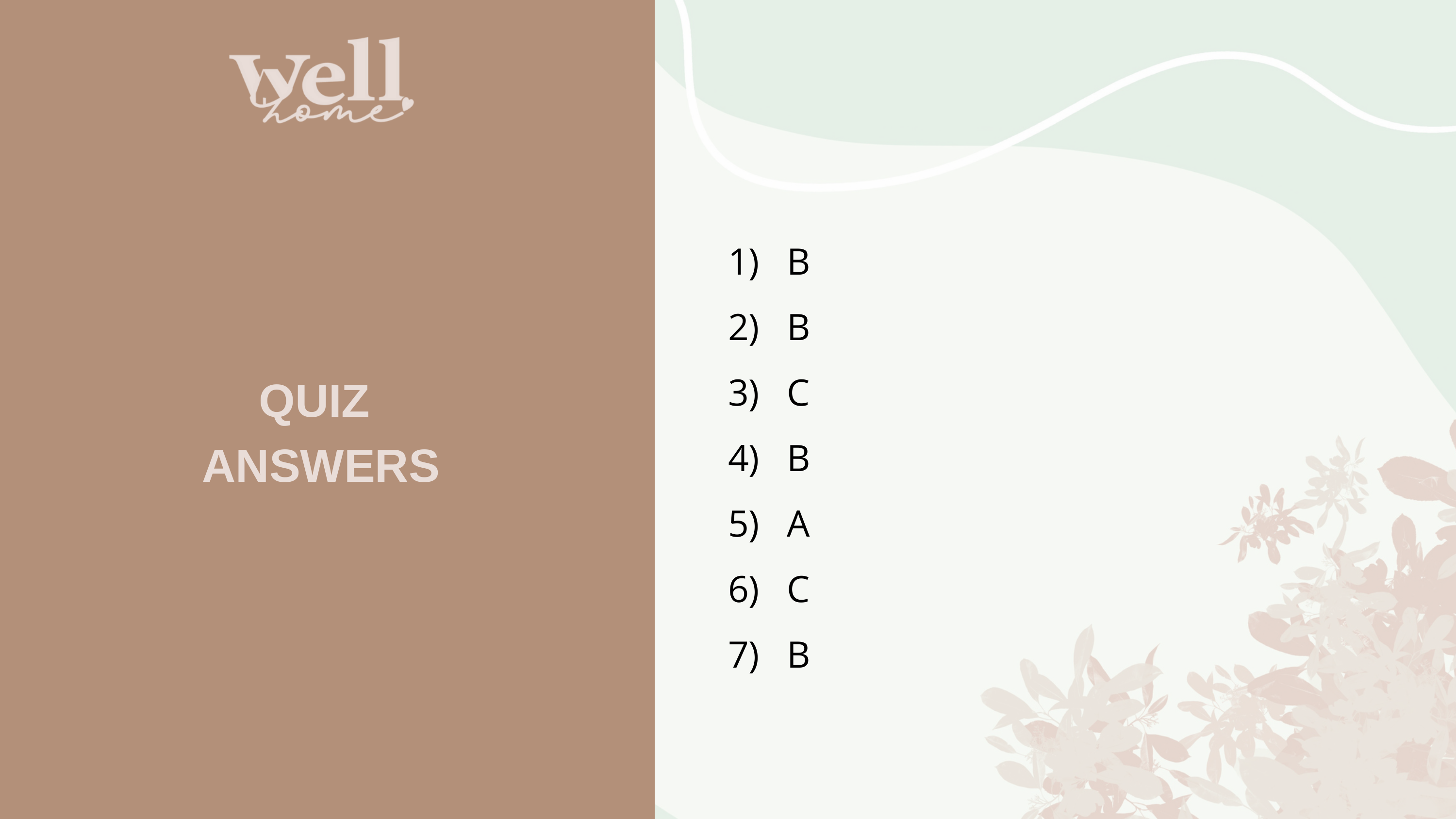

B
B
C
B
A
C
B
QUIZ
ANSWERS